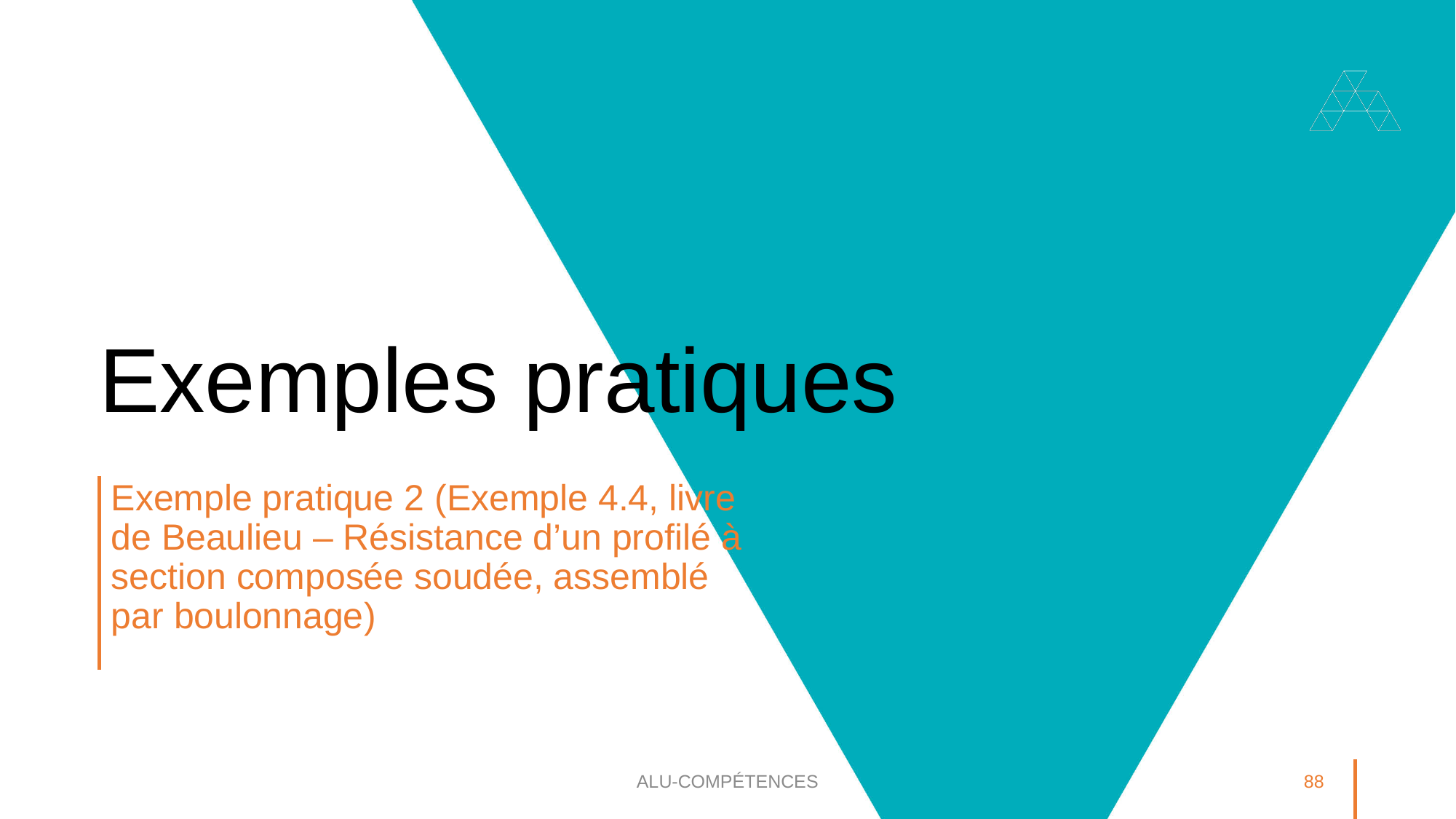

# Exemples pratiques
Exemple pratique 2 (Exemple 4.4, livre de Beaulieu – Résistance d’un profilé à section composée soudée, assemblé par boulonnage)
ALU-COMPÉTENCES
88